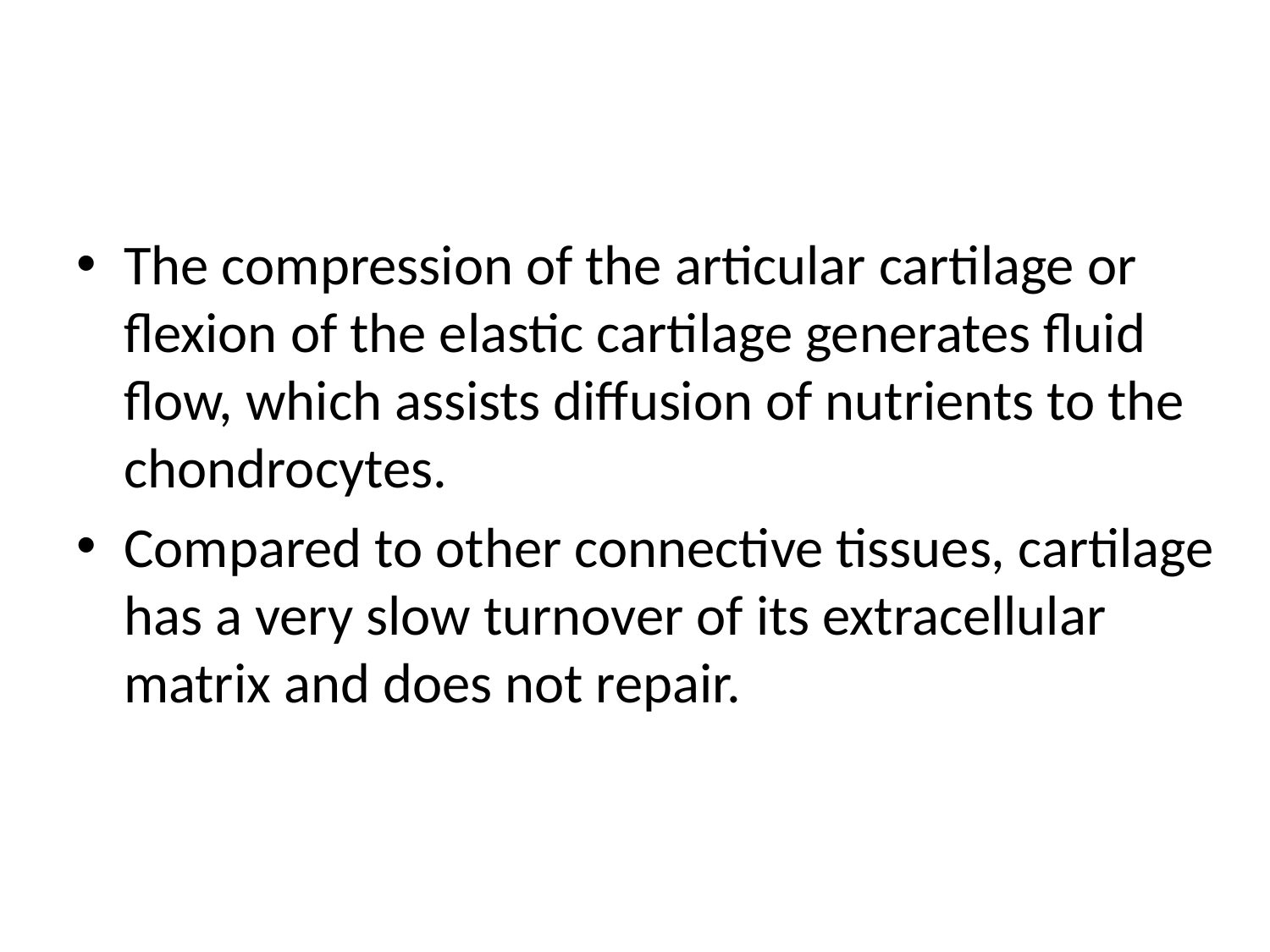

#
The compression of the articular cartilage or flexion of the elastic cartilage generates fluid flow, which assists diffusion of nutrients to the chondrocytes.
Compared to other connective tissues, cartilage has a very slow turnover of its extracellular matrix and does not repair.